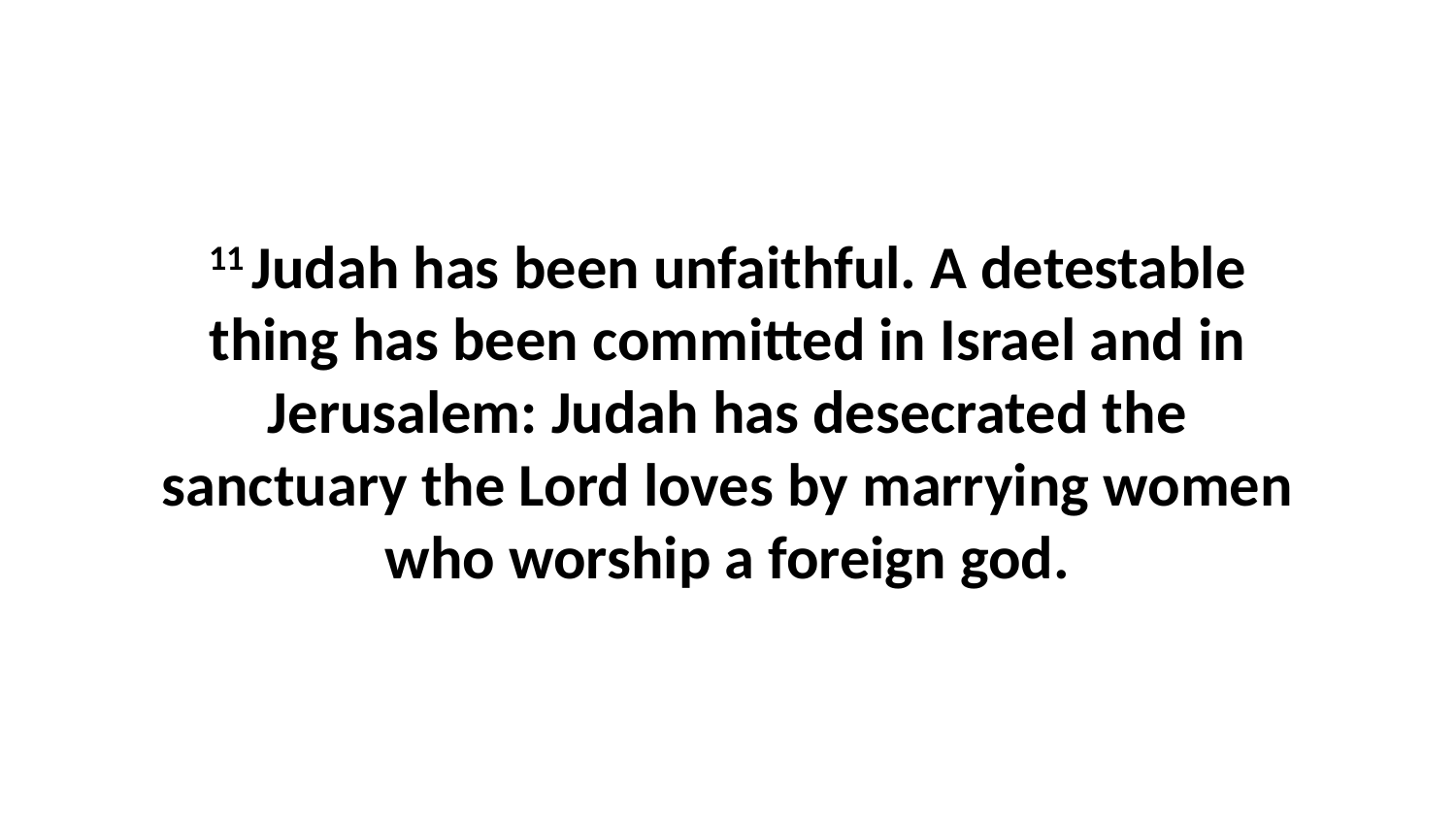

11 Judah has been unfaithful. A detestable thing has been committed in Israel and in Jerusalem: Judah has desecrated the sanctuary the Lord loves by marrying women who worship a foreign god.